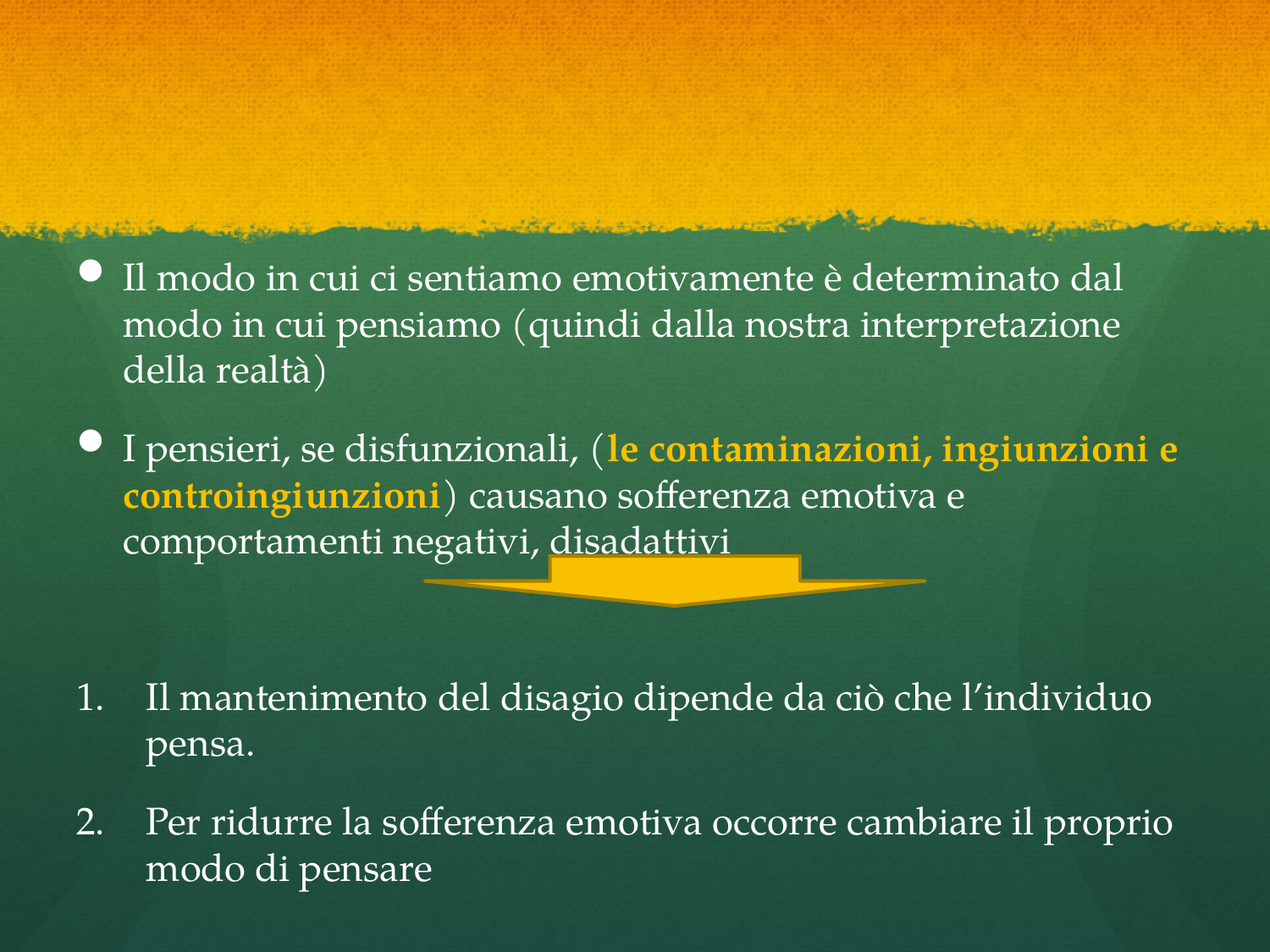

Il modo in cui ci sentiamo emotivamente è determinato dal modo in cui pensiamo (quindi dalla nostra interpretazione della realtà)
I pensieri, se disfunzionali, (le contaminazioni, ingiunzioni e controingiunzioni) causano sofferenza emotiva e comportamenti negativi, disadattivi

Il mantenimento del disagio dipende da ciò che l’individuo pensa.
Per ridurre la sofferenza emotiva occorre cambiare il proprio modo di pensare